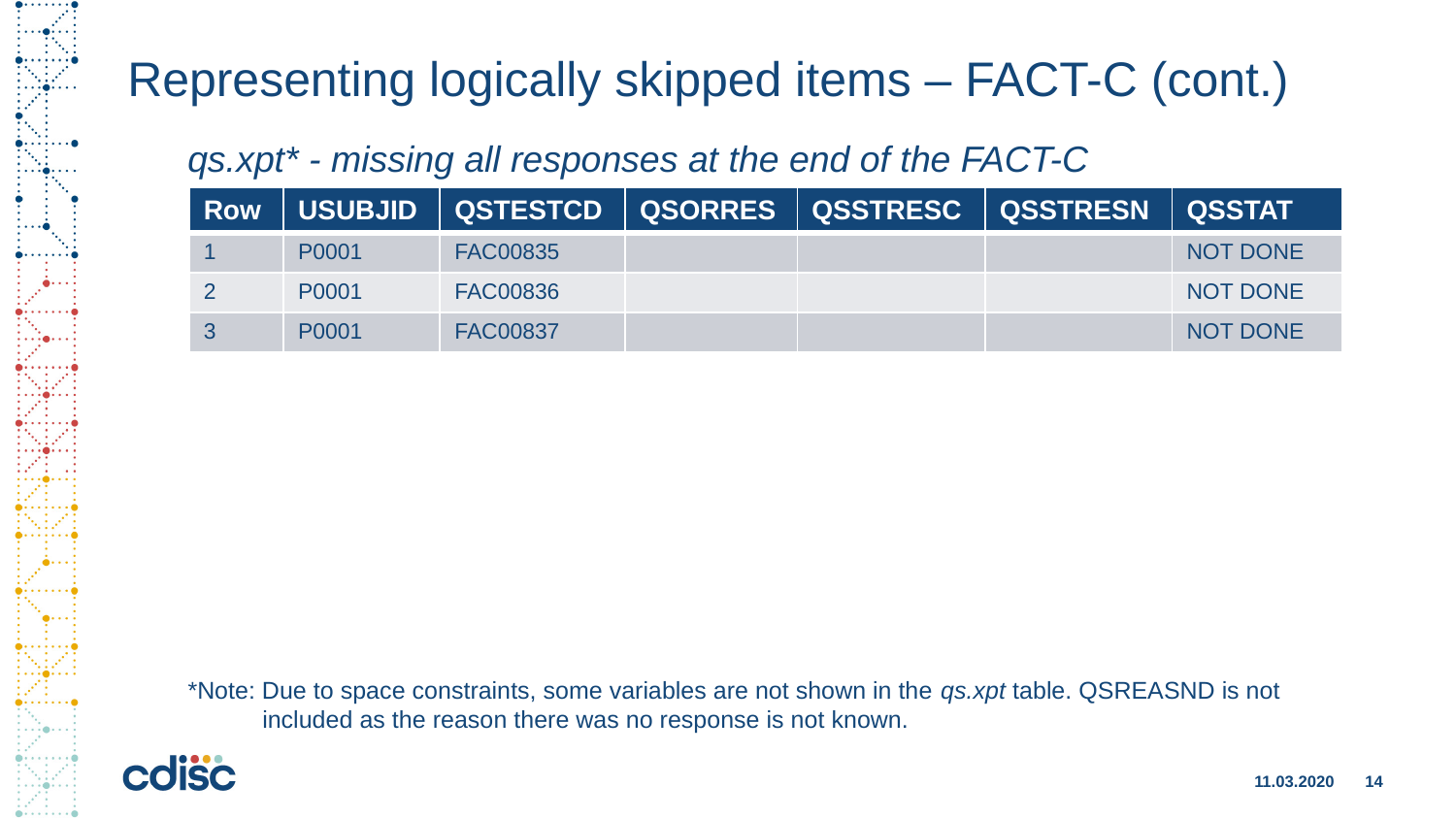

# Representing logically skipped items – FACT-C (cont.)
qs.xpt* - missing all responses at the end of the FACT-C
| Row | USUBJID | QSTESTCD | QSORRES | QSSTRESC | QSSTRESN | QSSTAT |
| --- | --- | --- | --- | --- | --- | --- |
| 1 | P0001 | FAC00835 |  |  |  | NOT DONE |
| 2 | P0001 | FAC00836 |  |  |  | NOT DONE |
| 3 | P0001 | FAC00837 |  |  |  | NOT DONE |
*Note: Due to space constraints, some variables are not shown in the qs.xpt table. QSREASND is not
           included as the reason there was no response is not known.
11.03.2020
14